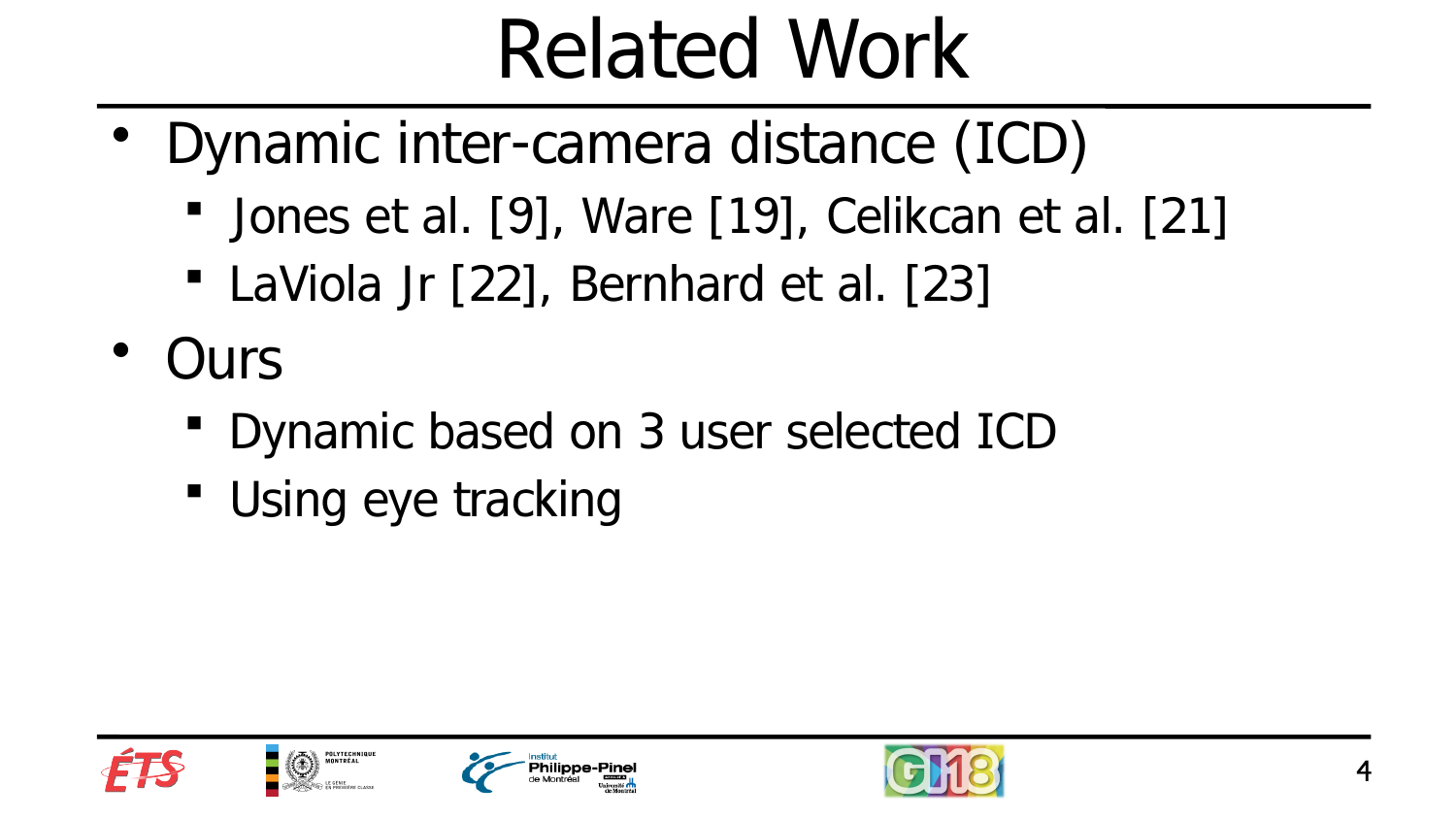

# Related Work
Dynamic inter-camera distance (ICD)
Jones et al. [9], Ware [19], Celikcan et al. [21]
LaViola Jr [22], Bernhard et al. [23]
Ours
Dynamic based on 3 user selected ICD
Using eye tracking
4